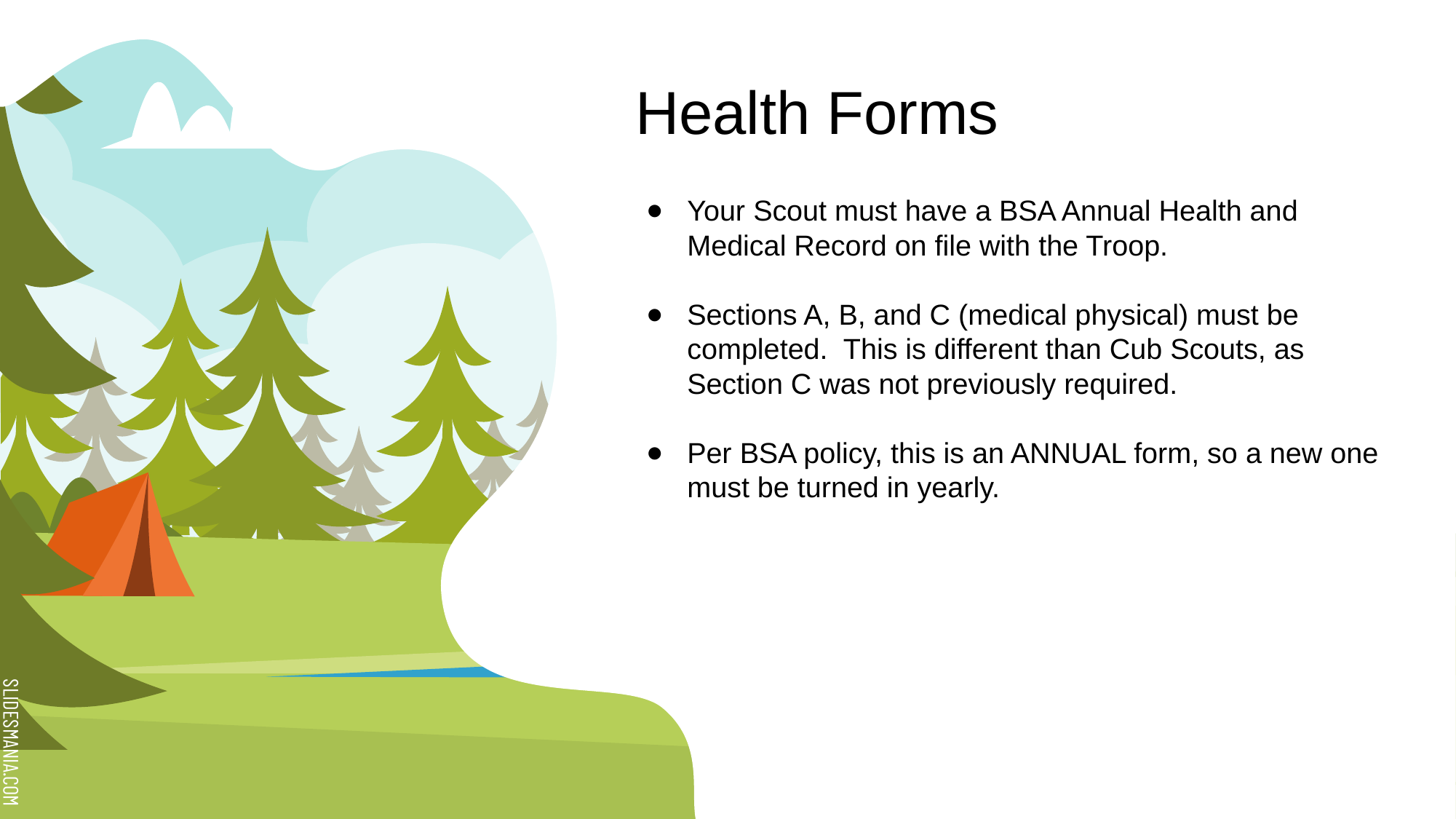

# Health Forms
Your Scout must have a BSA Annual Health and Medical Record on file with the Troop.

Sections A, B, and C (medical physical) must be completed.  This is different than Cub Scouts, as Section C was not previously required.

Per BSA policy, this is an ANNUAL form, so a new one must be turned in yearly.